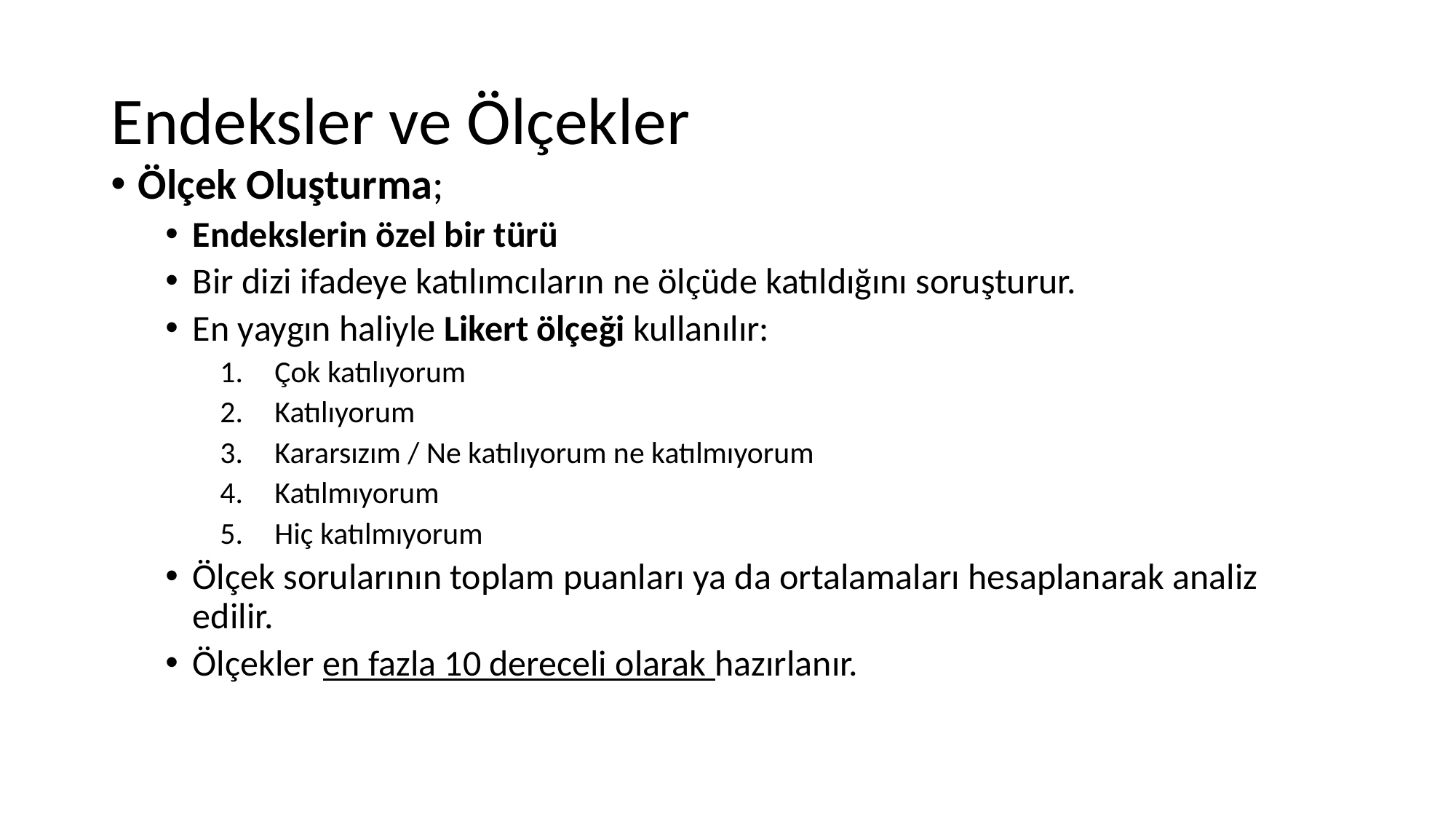

# Endeksler ve Ölçekler
Ölçek Oluşturma;
Endekslerin özel bir türü
Bir dizi ifadeye katılımcıların ne ölçüde katıldığını soruşturur.
En yaygın haliyle Likert ölçeği kullanılır:
Çok katılıyorum
Katılıyorum
Kararsızım / Ne katılıyorum ne katılmıyorum
Katılmıyorum
Hiç katılmıyorum
Ölçek sorularının toplam puanları ya da ortalamaları hesaplanarak analiz edilir.
Ölçekler en fazla 10 dereceli olarak hazırlanır.